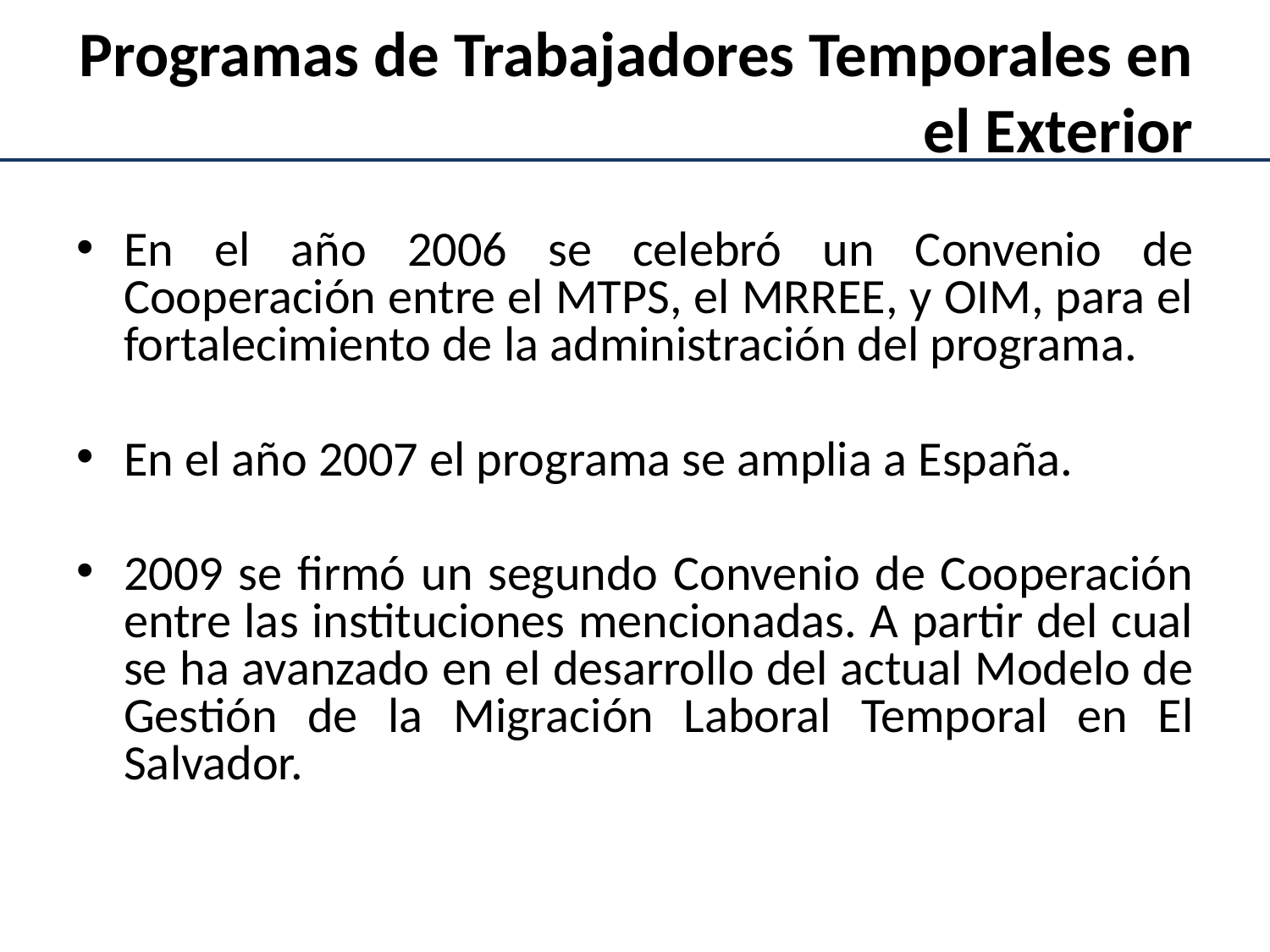

# Programas de Trabajadores Temporales en el Exterior
En el año 2006 se celebró un Convenio de Cooperación entre el MTPS, el MRREE, y OIM, para el fortalecimiento de la administración del programa.

En el año 2007 el programa se amplia a España.

2009 se firmó un segundo Convenio de Cooperación entre las instituciones mencionadas. A partir del cual se ha avanzado en el desarrollo del actual Modelo de Gestión de la Migración Laboral Temporal en El Salvador.